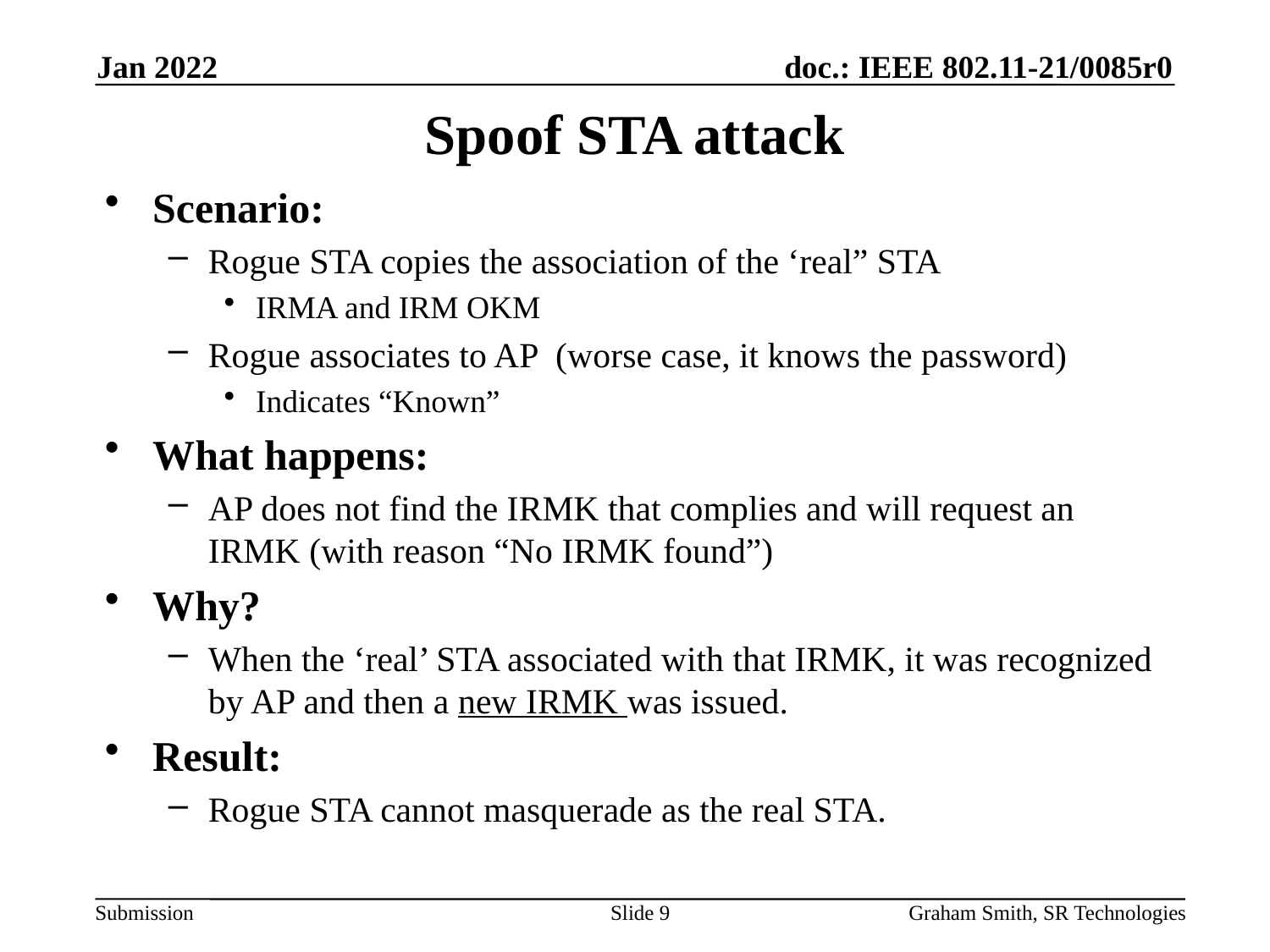

Jan 2022
# Spoof STA attack
Scenario:
Rogue STA copies the association of the ‘real” STA
IRMA and IRM OKM
Rogue associates to AP  (worse case, it knows the password)
Indicates “Known”
What happens:
AP does not find the IRMK that complies and will request an IRMK (with reason “No IRMK found”)
Why?
When the ‘real’ STA associated with that IRMK, it was recognized by AP and then a new IRMK was issued.
Result:
Rogue STA cannot masquerade as the real STA.
Slide 9
Graham Smith, SR Technologies